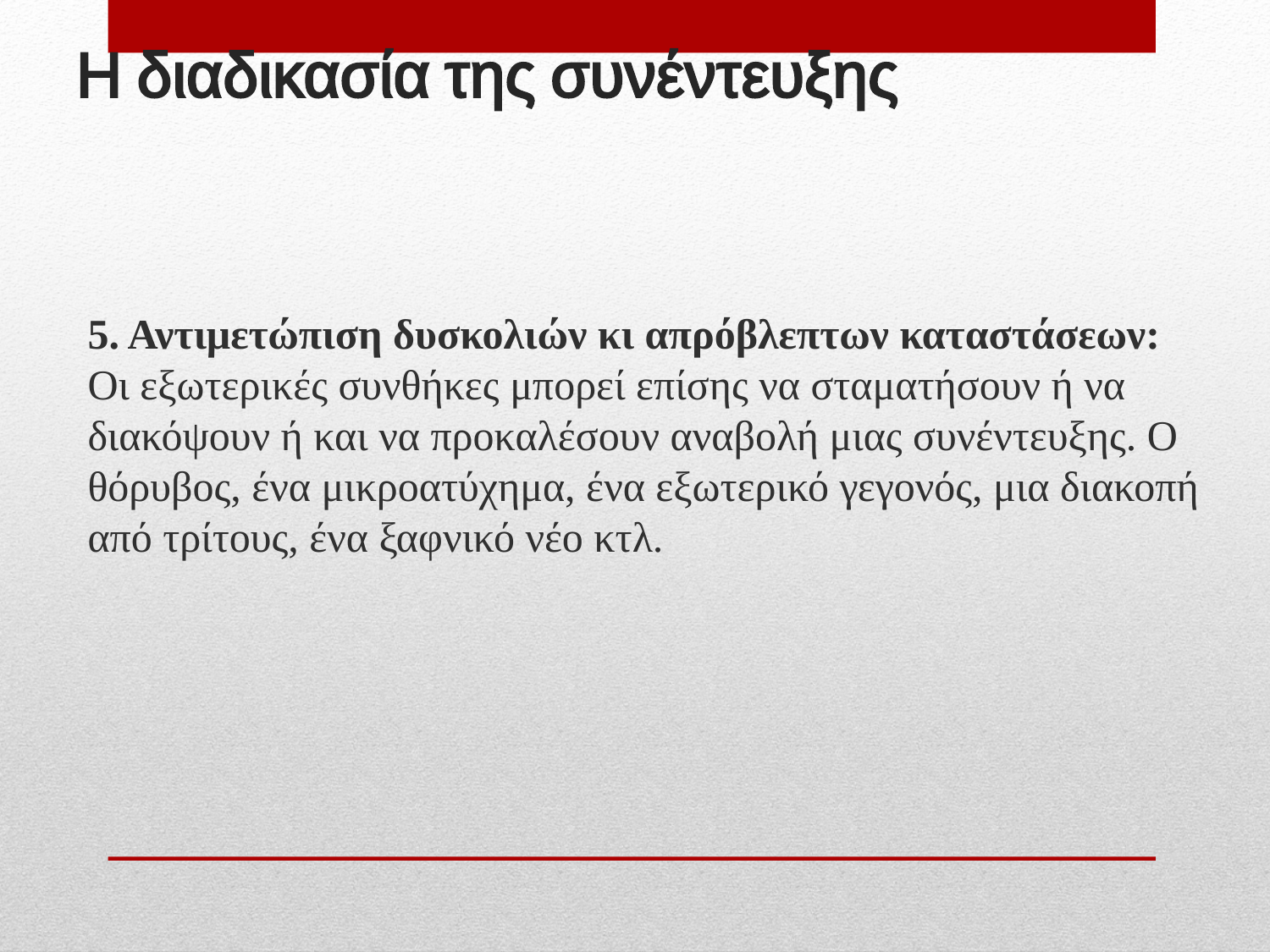

# Η διαδικασία της συνέντευξης
5. Αντιμετώπιση δυσκολιών κι απρόβλεπτων καταστάσεων: Οι εξωτερικές συνθήκες μπορεί επίσης να σταματήσουν ή να διακόψουν ή και να προκαλέσουν αναβολή μιας συνέντευξης. Ο θόρυβος, ένα μικροατύχημα, ένα εξωτερικό γεγονός, μια διακοπή από τρίτους, ένα ξαφνικό νέο κτλ.